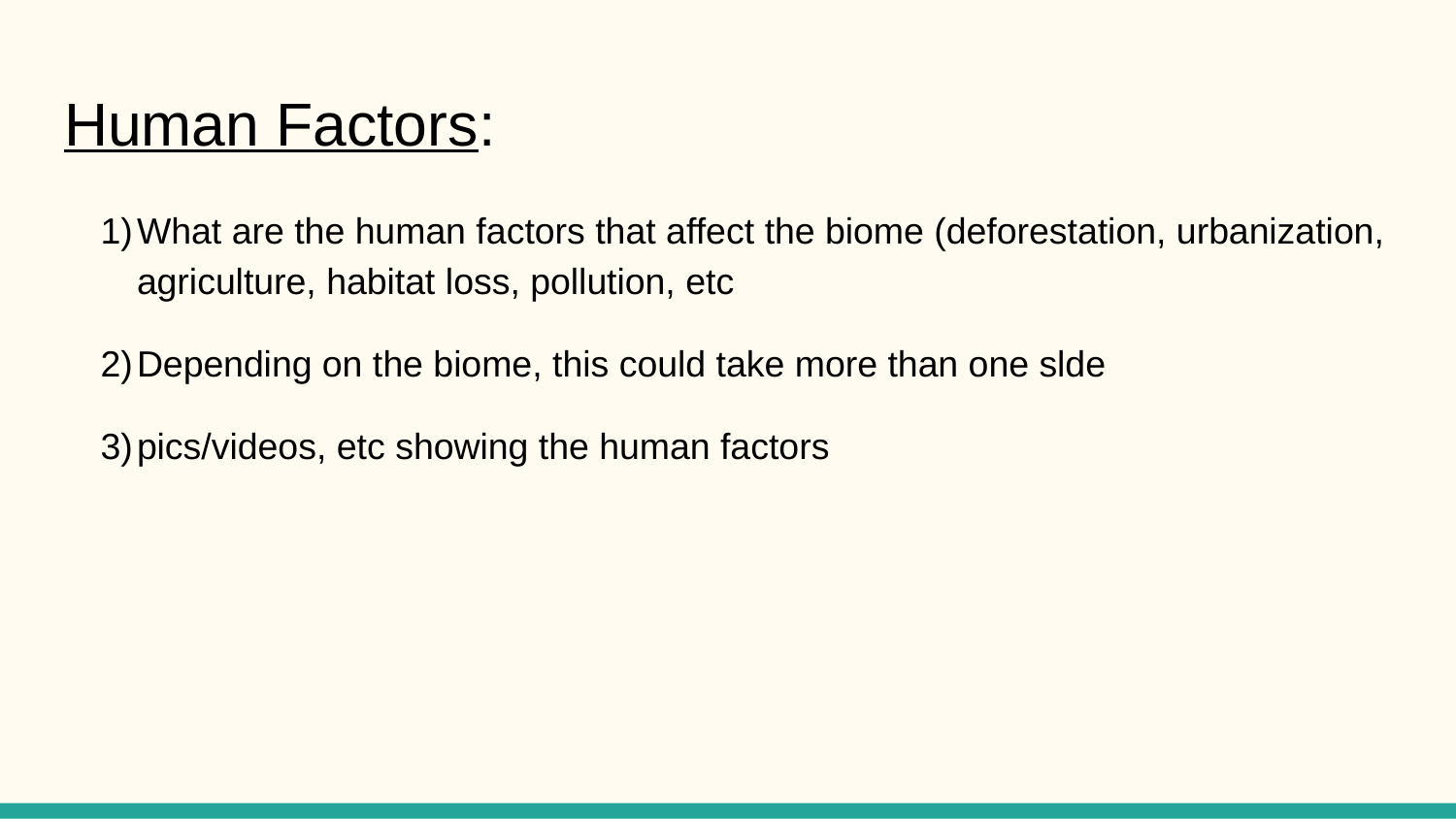

# Human Factors:
What are the human factors that affect the biome (deforestation, urbanization, agriculture, habitat loss, pollution, etc
Depending on the biome, this could take more than one slde
pics/videos, etc showing the human factors